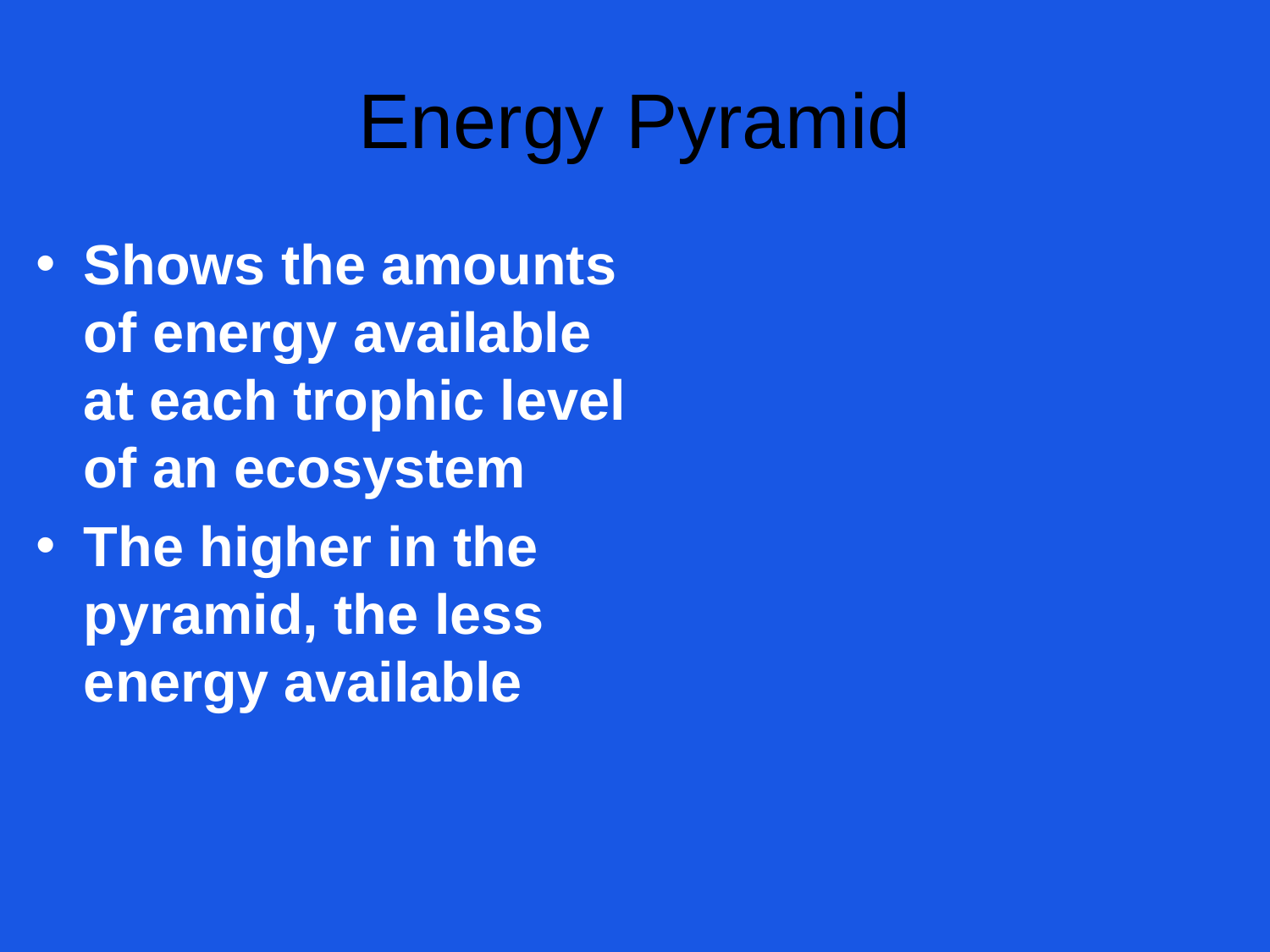

# Energy Pyramid
Shows the amounts of energy available at each trophic level of an ecosystem
The higher in the pyramid, the less  energy available